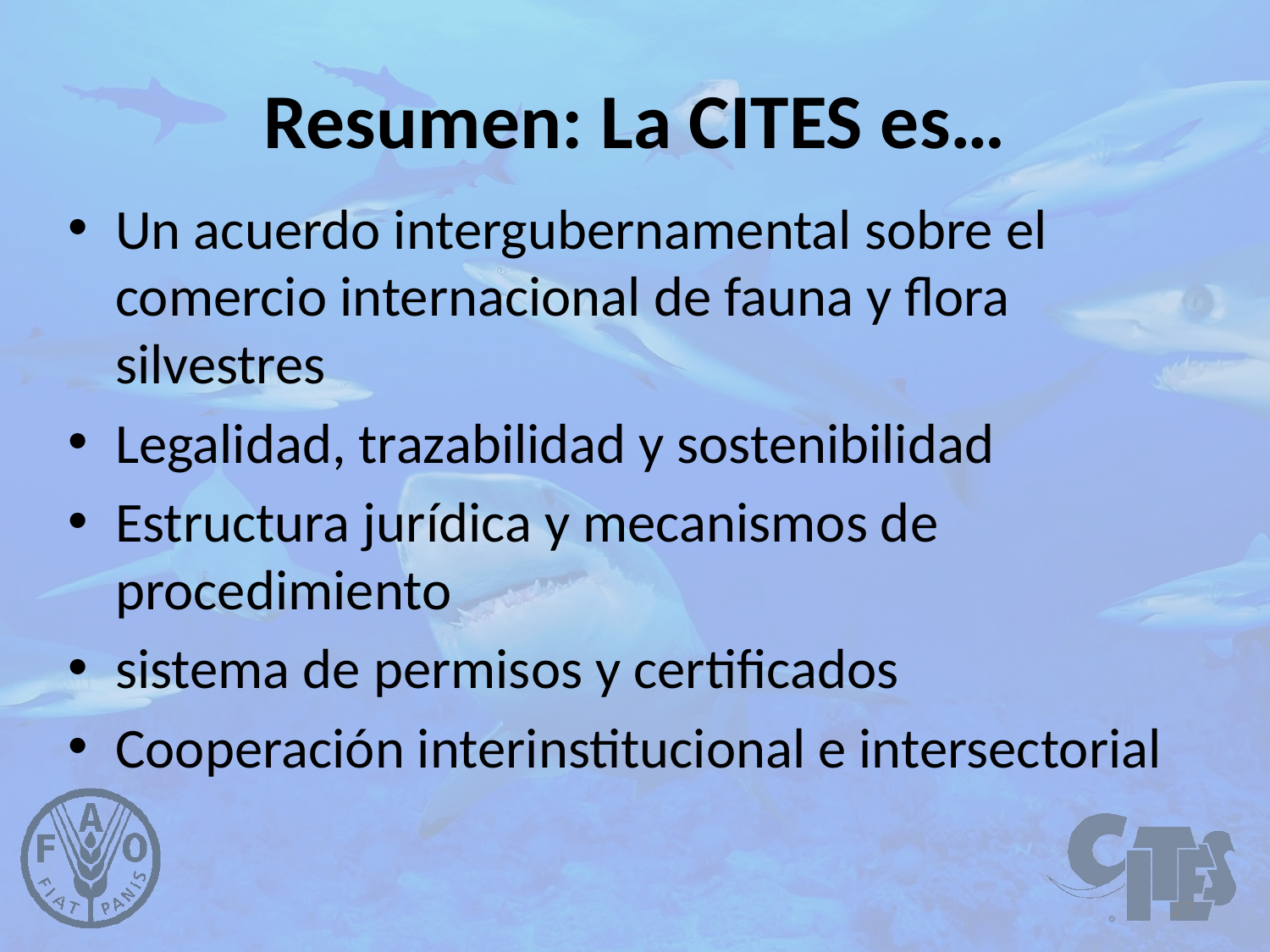

# Resumen: La CITES es…
Un acuerdo intergubernamental sobre el comercio internacional de fauna y flora silvestres
Legalidad, trazabilidad y sostenibilidad
Estructura jurídica y mecanismos de procedimiento
sistema de permisos y certificados
Cooperación interinstitucional e intersectorial
27